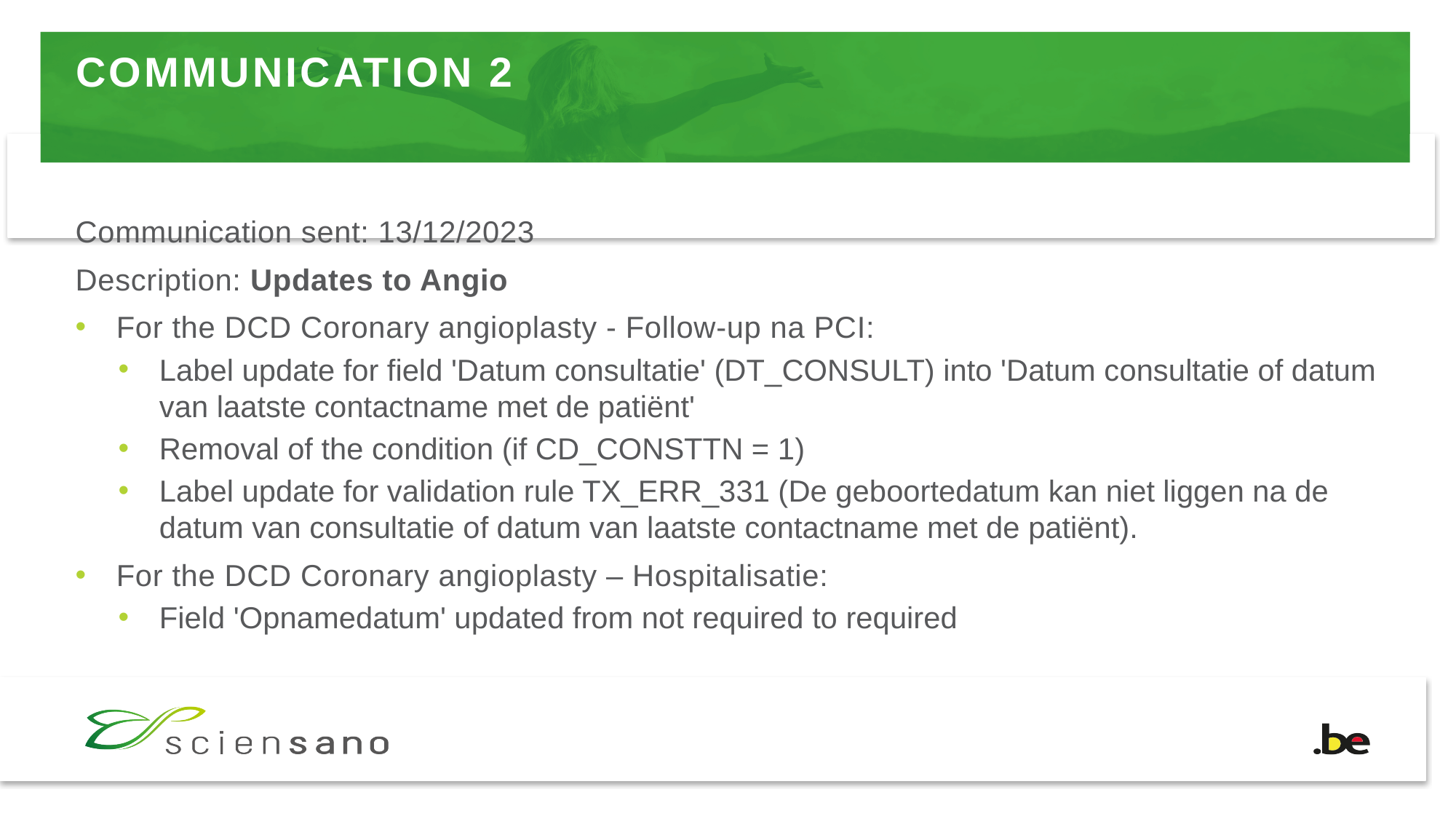

# COMMUNICATION 2
Communication sent: 13/12/2023
Description: Updates to Angio
For the DCD Coronary angioplasty - Follow-up na PCI:
Label update for field 'Datum consultatie' (DT_CONSULT) into 'Datum consultatie of datum van laatste contactname met de patiënt'
Removal of the condition (if CD_CONSTTN = 1)
Label update for validation rule TX_ERR_331 (De geboortedatum kan niet liggen na de datum van consultatie of datum van laatste contactname met de patiënt).
For the DCD Coronary angioplasty – Hospitalisatie:
Field 'Opnamedatum' updated from not required to required